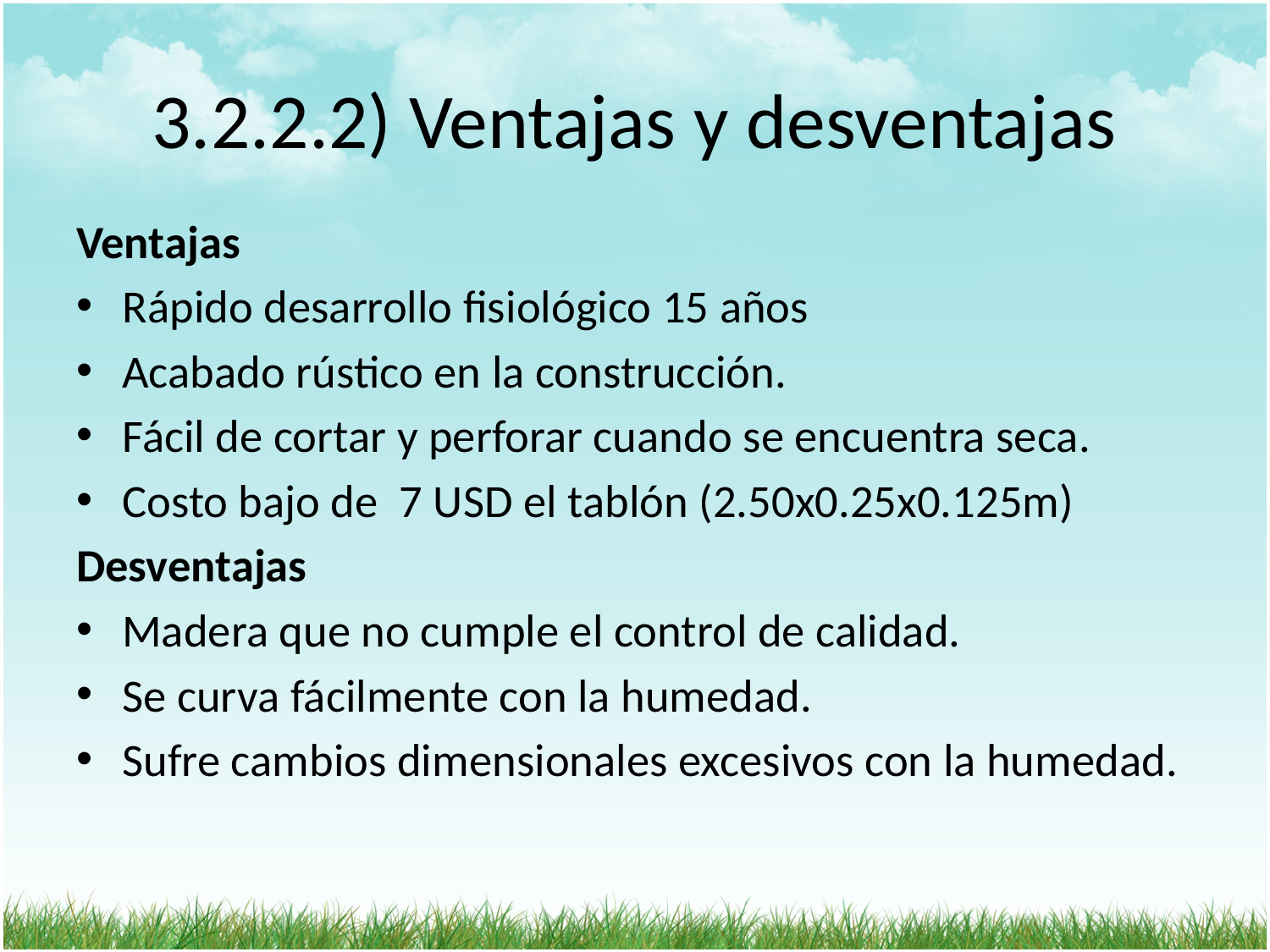

# 3.2.2.2) Ventajas y desventajas
Ventajas
Rápido desarrollo fisiológico 15 años
Acabado rústico en la construcción.
Fácil de cortar y perforar cuando se encuentra seca.
Costo bajo de  7 USD el tablón (2.50x0.25x0.125m)
Desventajas
Madera que no cumple el control de calidad.
Se curva fácilmente con la humedad.
Sufre cambios dimensionales excesivos con la humedad.